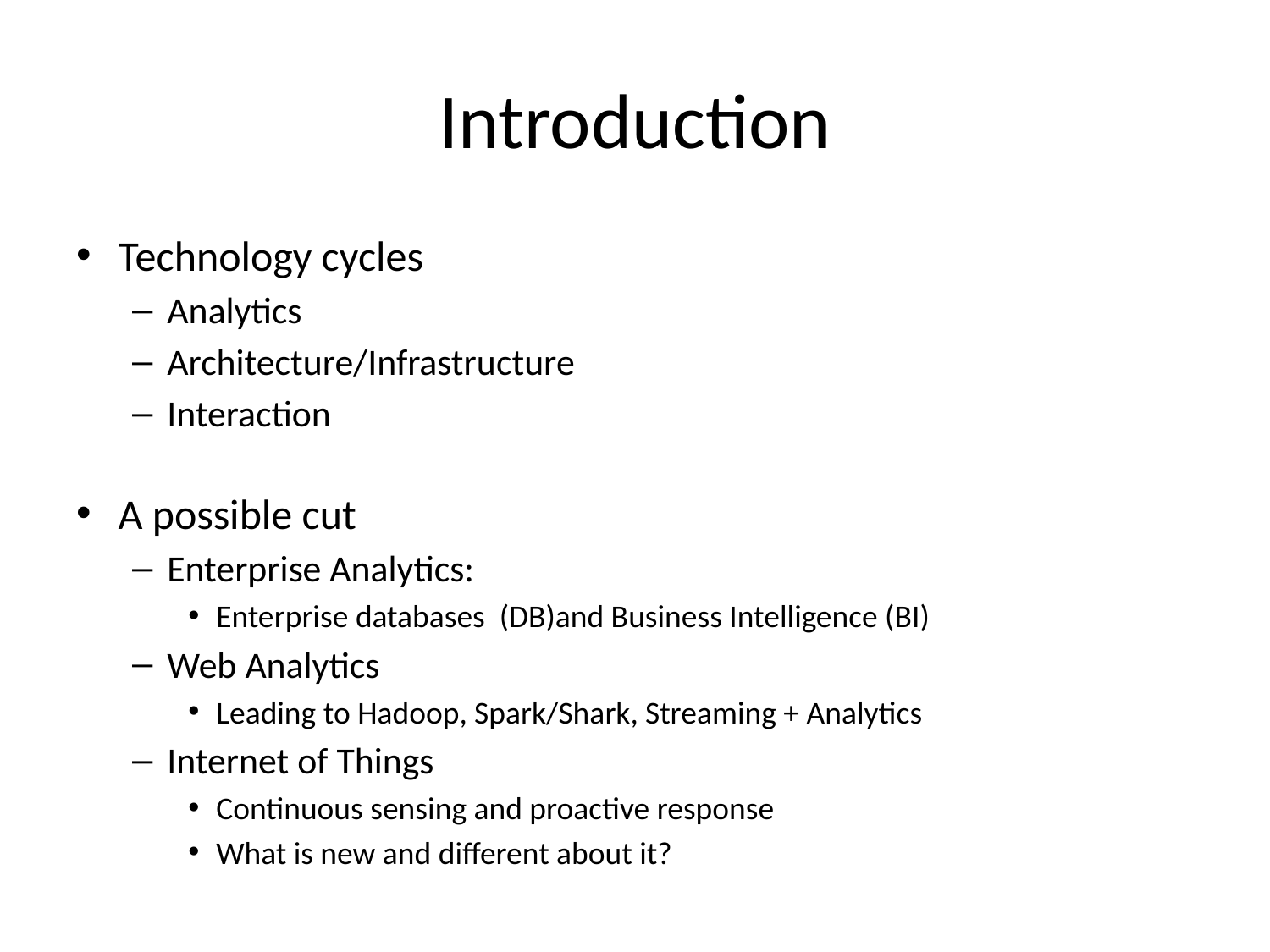

# Introduction
Technology cycles
Analytics
Architecture/Infrastructure
Interaction
A possible cut
Enterprise Analytics:
Enterprise databases  (DB)and Business Intelligence (BI)
Web Analytics
Leading to Hadoop, Spark/Shark, Streaming + Analytics
Internet of Things
Continuous sensing and proactive response
What is new and different about it?